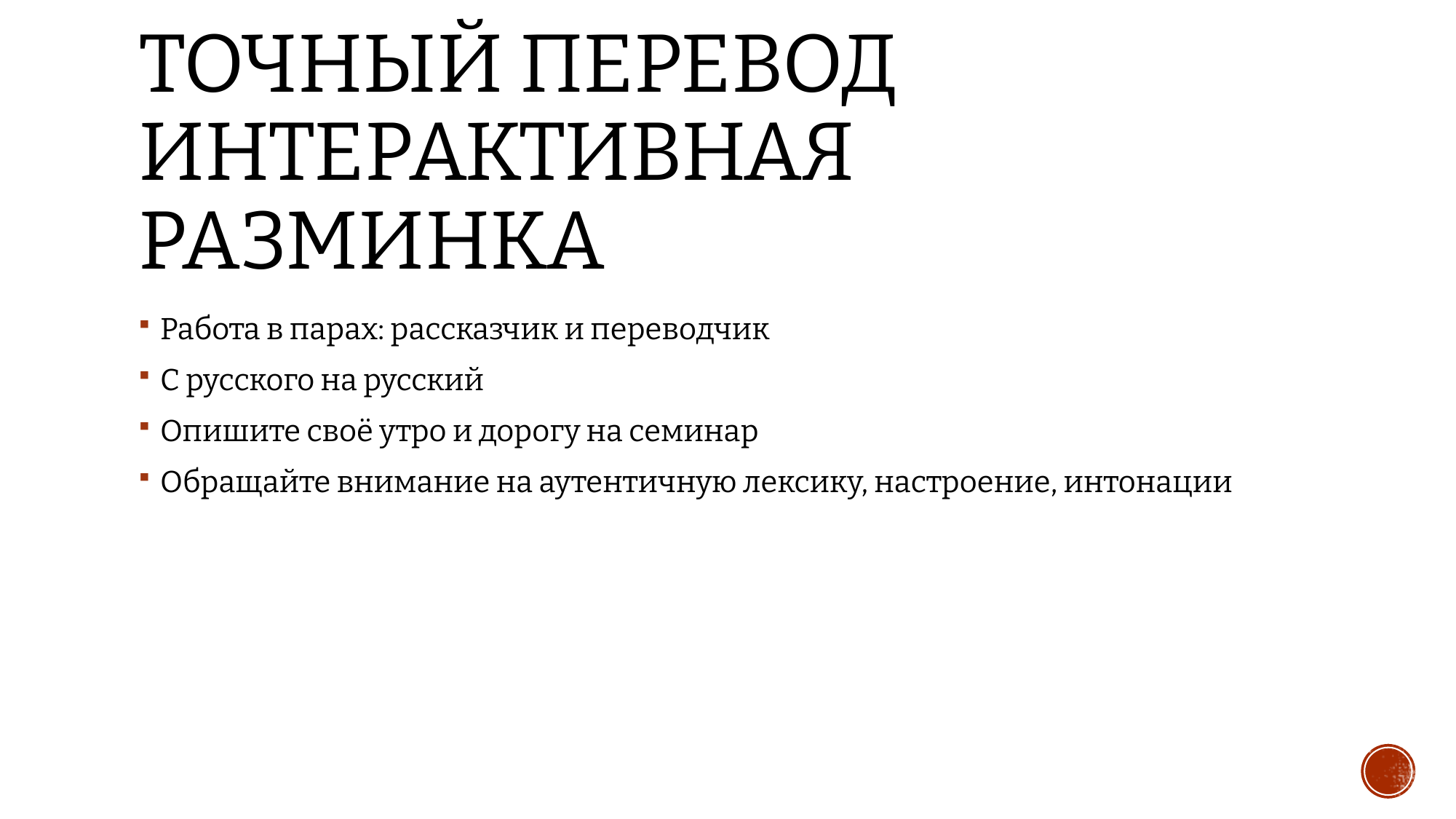

Точный перевод
интерактивная разминка

Работа в парах: рассказчик и переводчик
С русского на русский
Опишите своё утро и дорогу на семинар
Обращайте внимание на аутентичную лексику, настроение, интонации